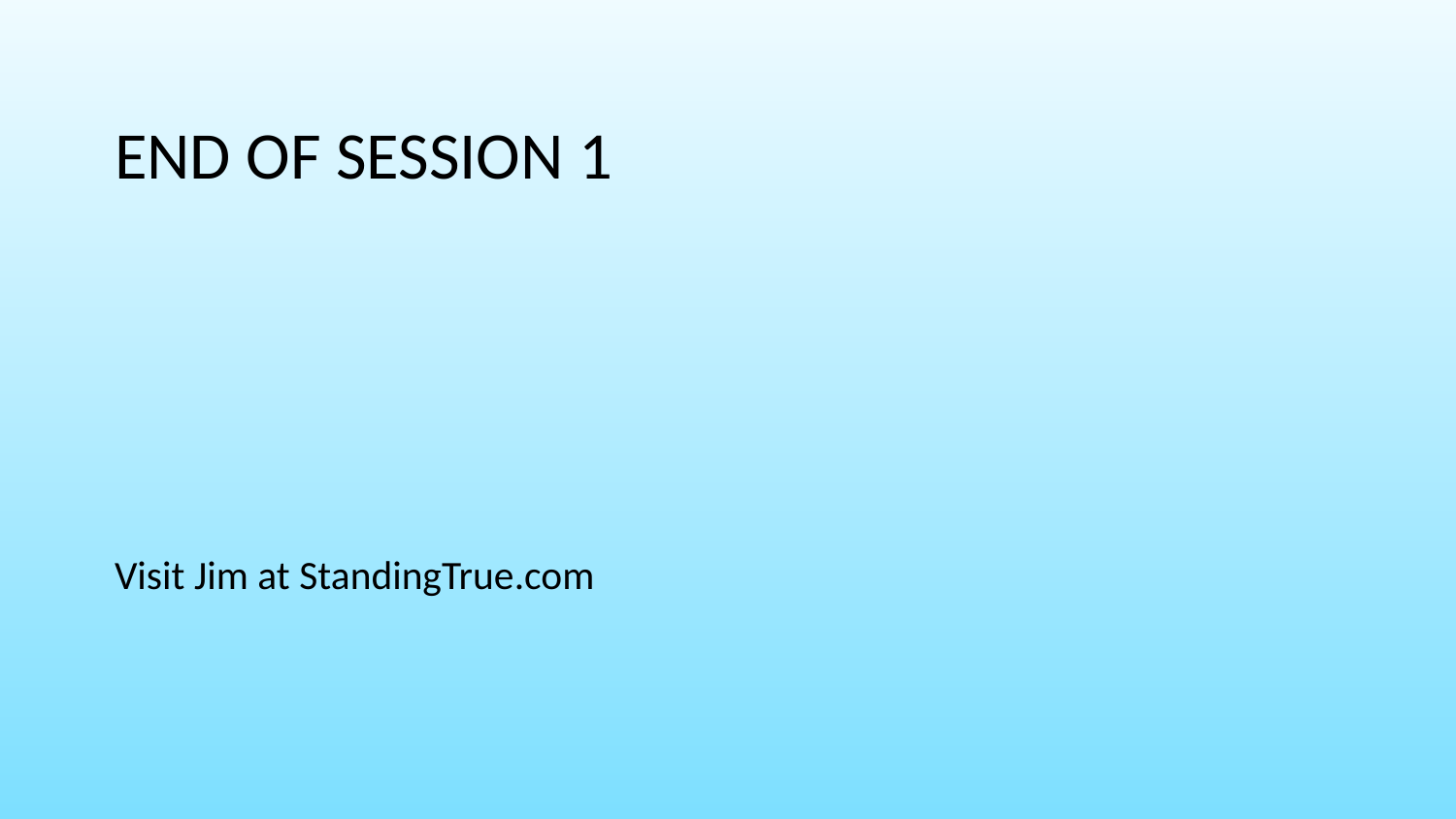

# END OF SESSION 1
Visit Jim at StandingTrue.com